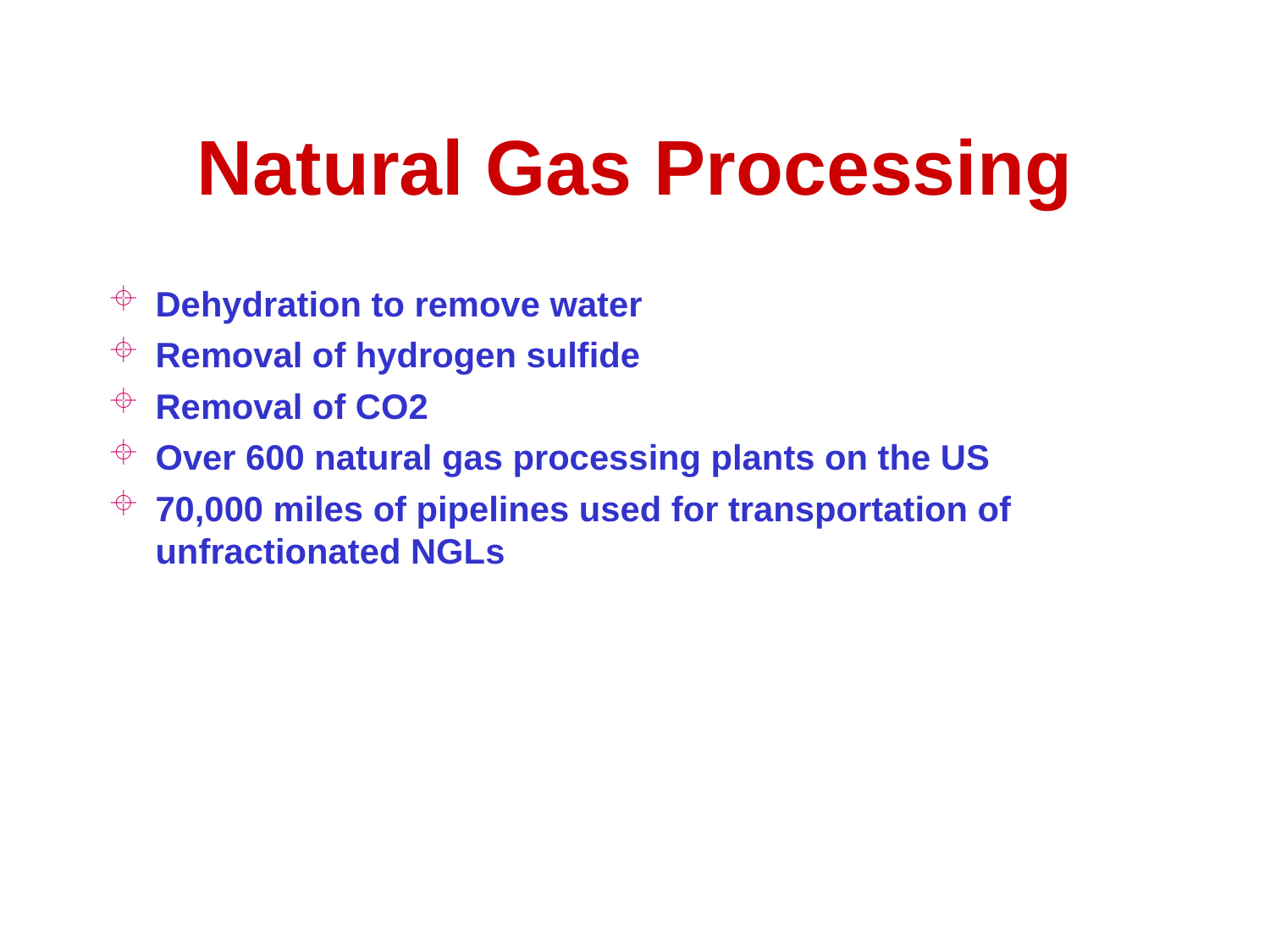

# Natural Gas Processing
Dehydration to remove water
Removal of hydrogen sulfide
Removal of CO2
Over 600 natural gas processing plants on the US
70,000 miles of pipelines used for transportation of unfractionated NGLs